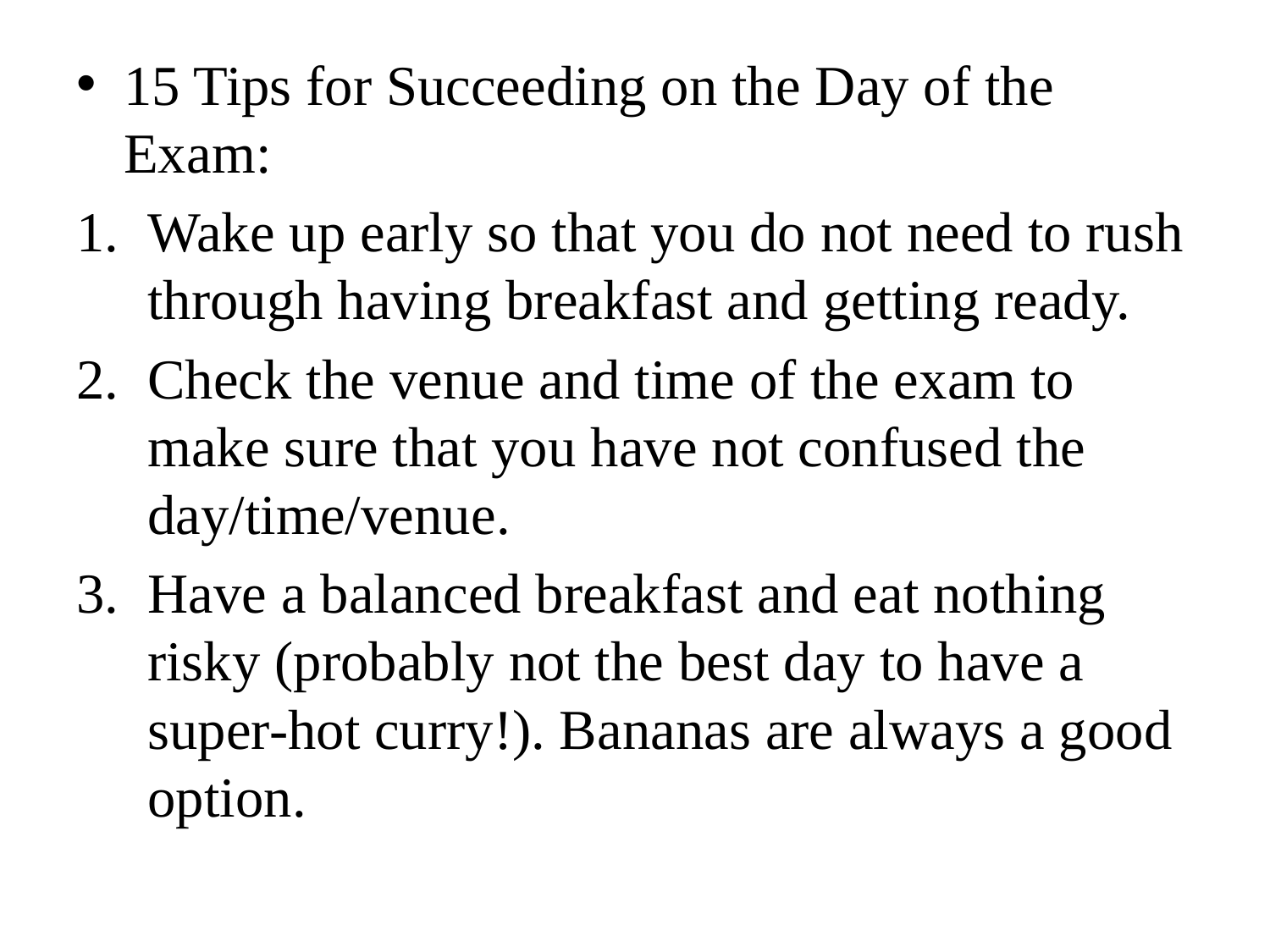

15 Tips for Succeeding on the Day of the Exam:
Wake up early so that you do not need to rush through having breakfast and getting ready.
Check the venue and time of the exam to make sure that you have not confused the day/time/venue.
Have a balanced breakfast and eat nothing risky (probably not the best day to have a super-hot curry!). Bananas are always a good option.